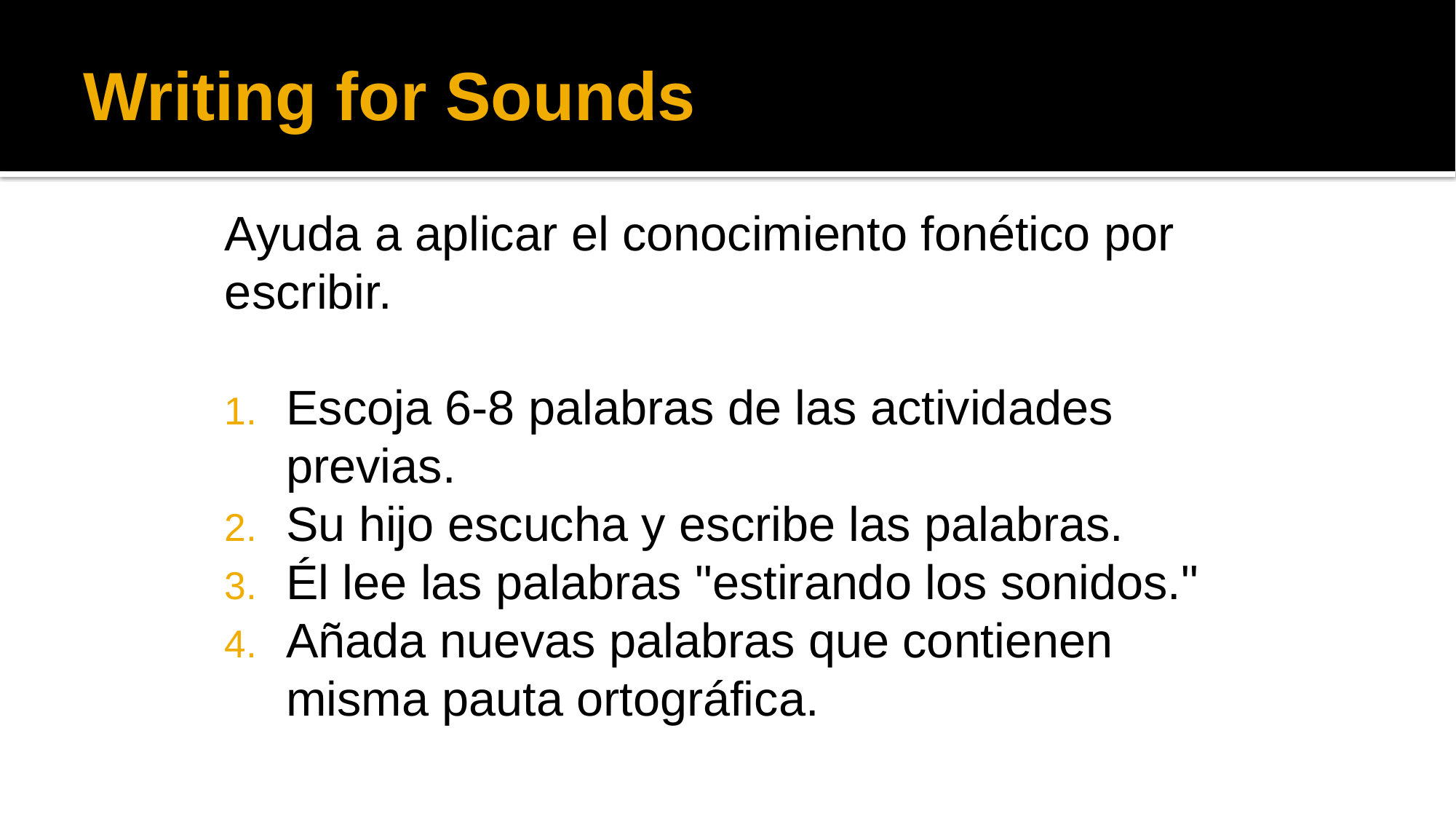

# Writing for Sounds
Ayuda a aplicar el conocimiento fonético por escribir.

Escoja 6-8 palabras de las actividades previas.
Su hijo escucha y escribe las palabras.
Él lee las palabras "estirando los sonidos."
Añada nuevas palabras que contienen misma pauta ortográfica.